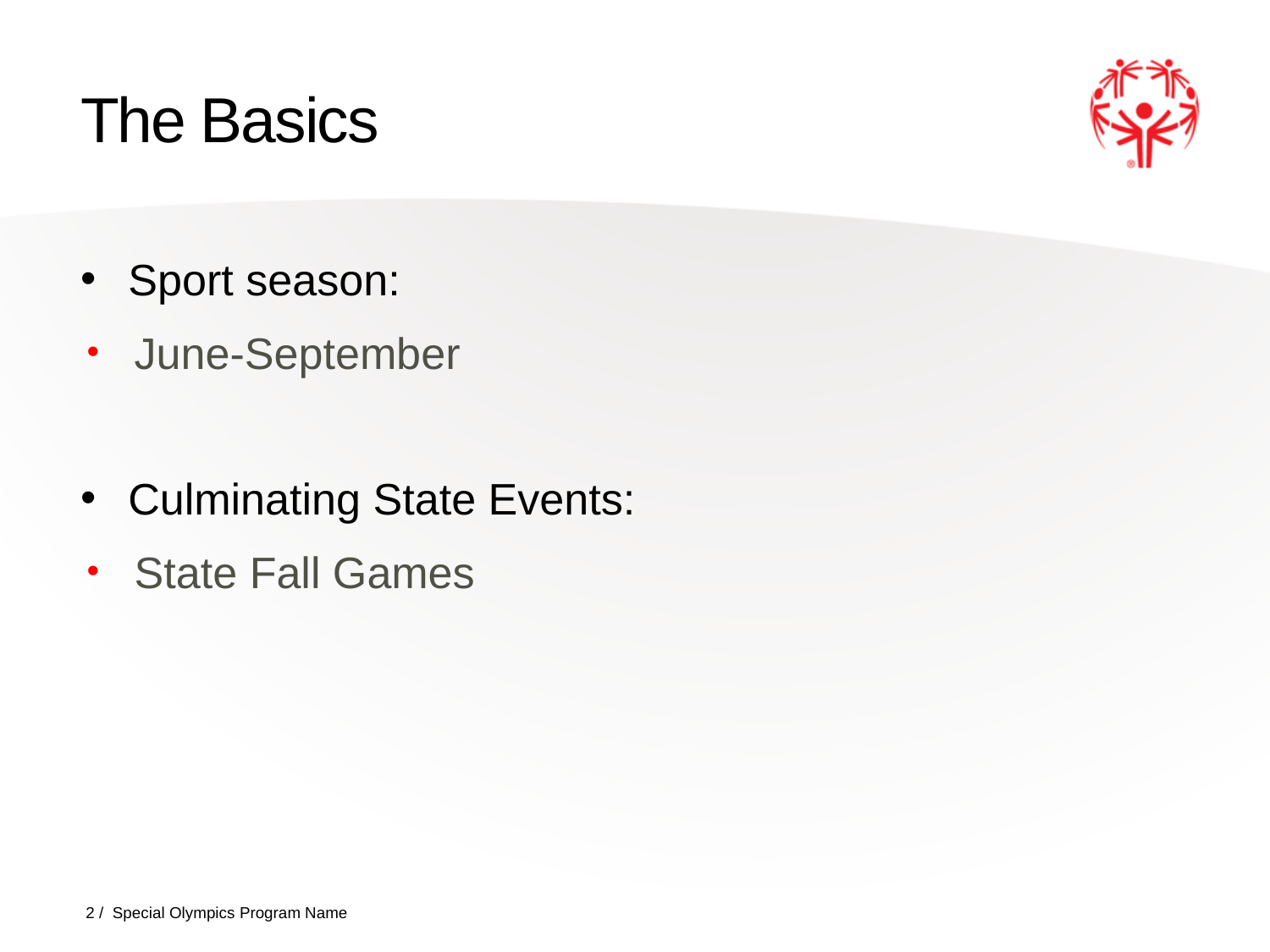

# The Basics
Sport season:
June-September

Culminating State Events:
State Fall Games

2 /  Special Olympics Program Name